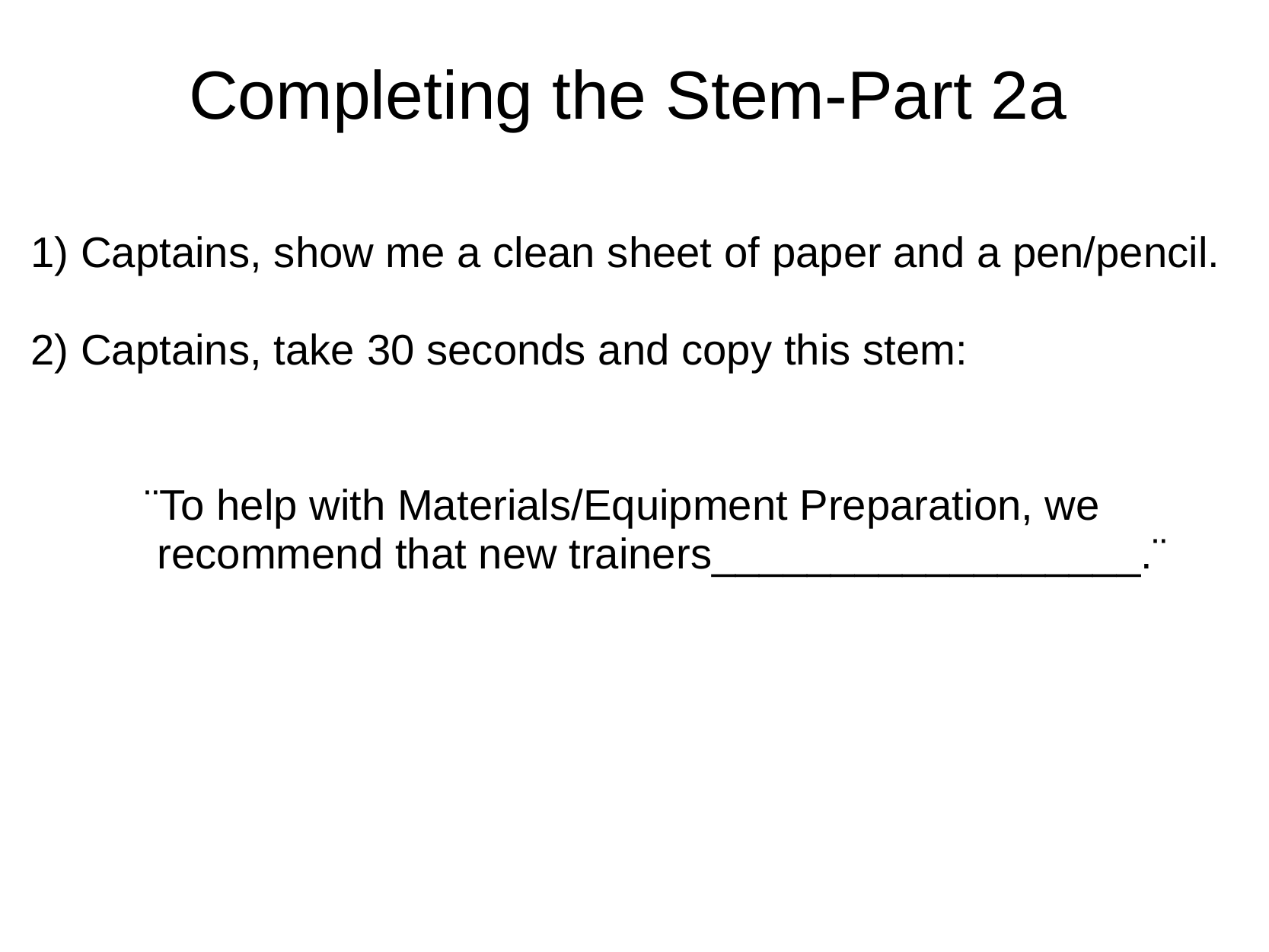

# Completing the Stem-Part 2a
1) Captains, show me a clean sheet of paper and a pen/pencil.

2) Captains, take 30 seconds and copy this stem:

	¨To help with Materials/Equipment Preparation, we
	 recommend that new trainers__________________.¨